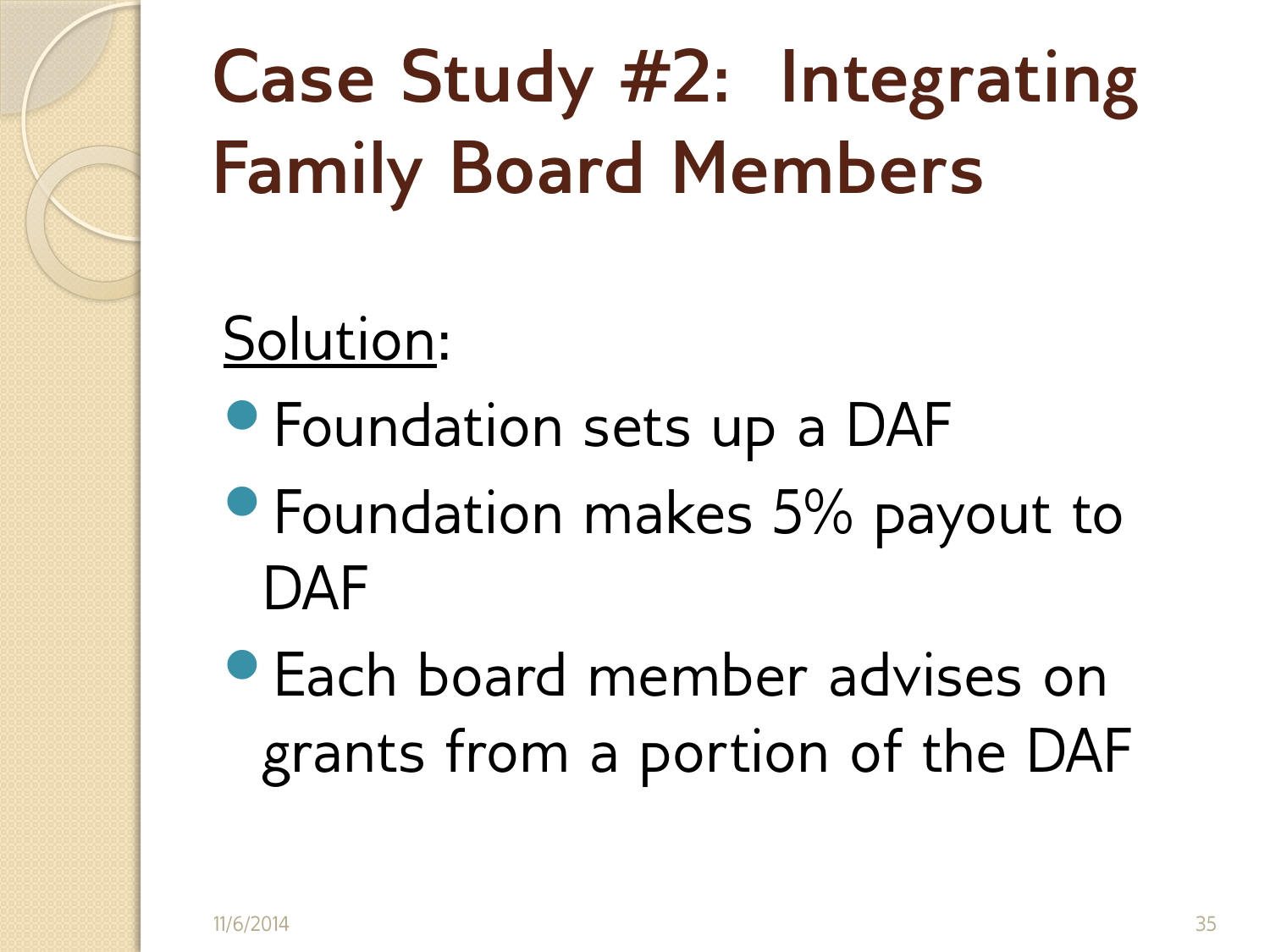

# Case Study #2:  Integrating Family Board Members
Solution:
Foundation sets up a DAF
Foundation makes 5% payout to DAF
Each board member advises on grants from a portion of the DAF
11/6/2014
35